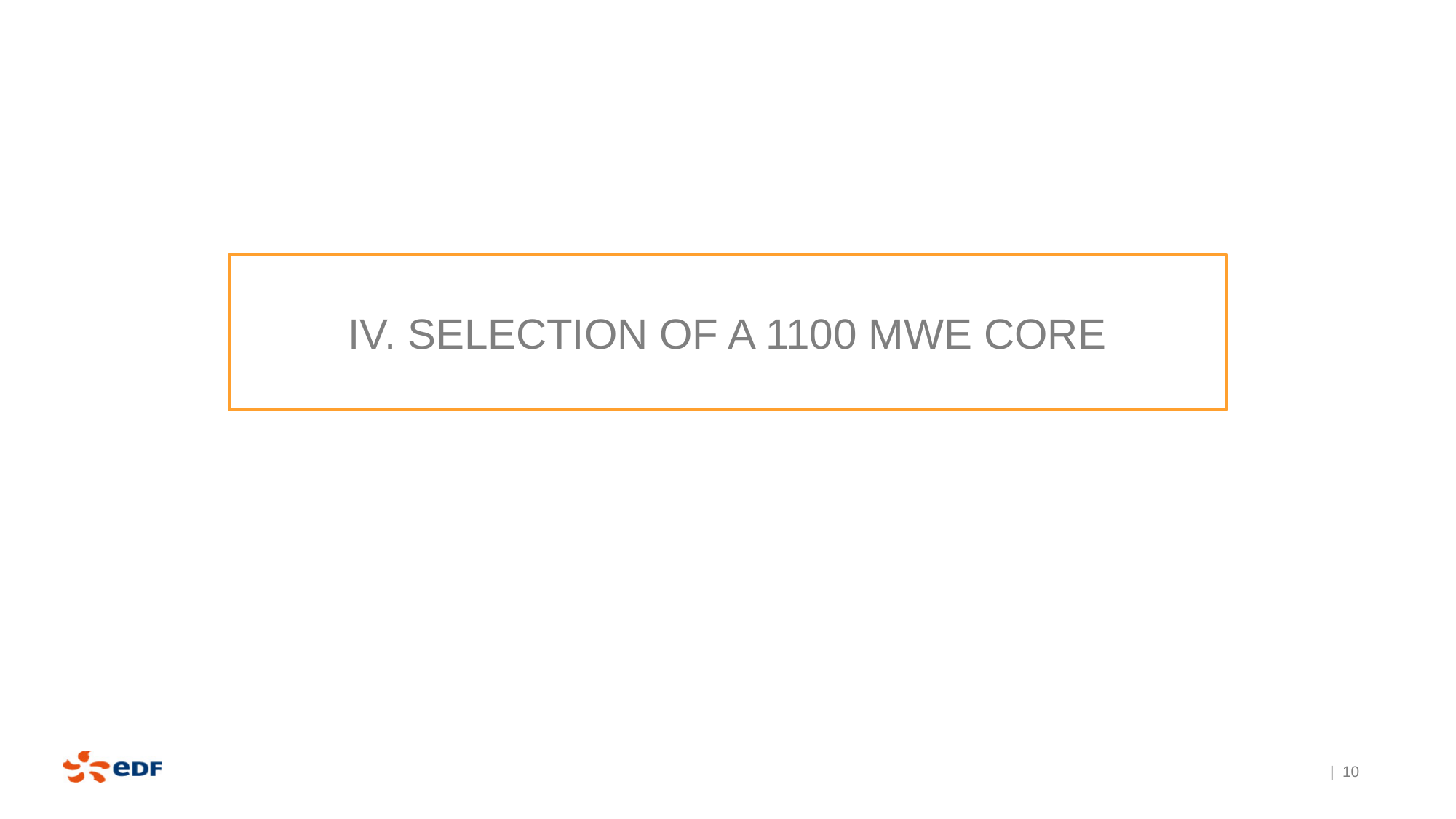

# IV. Selection of a 1100 Mwe core